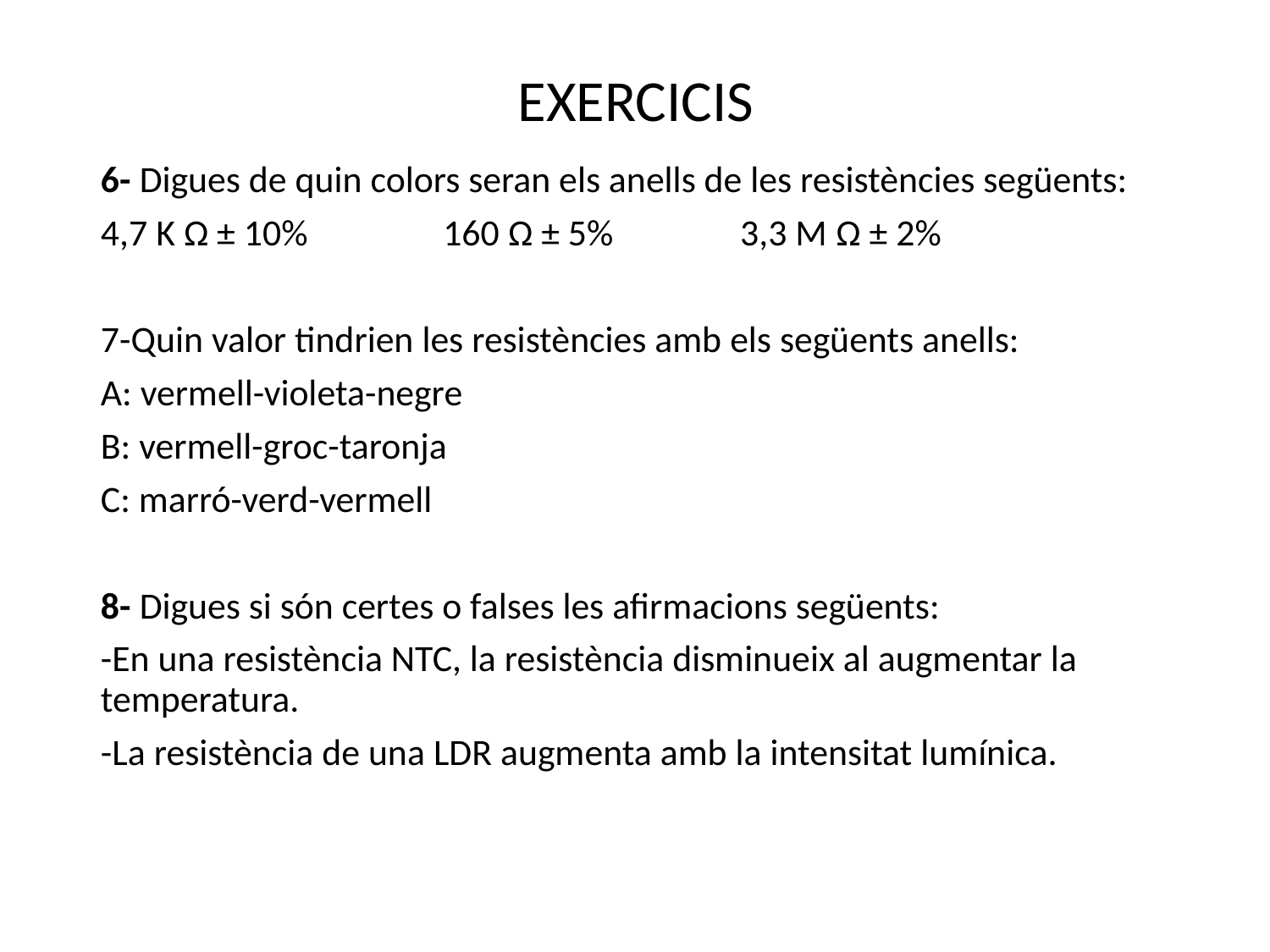

# EXERCICIS
6- Digues de quin colors seran els anells de les resistències següents:
4,7 K Ω ± 10%                160 Ω ± 5%               3,3 M Ω ± 2%

7-Quin valor tindrien les resistències amb els següents anells:
A: vermell-violeta-negre
B: vermell-groc-taronja
C: marró-verd-vermell

8- Digues si són certes o falses les afirmacions següents:
-En una resistència NTC, la resistència disminueix al augmentar la temperatura.
-La resistència de una LDR augmenta amb la intensitat lumínica.